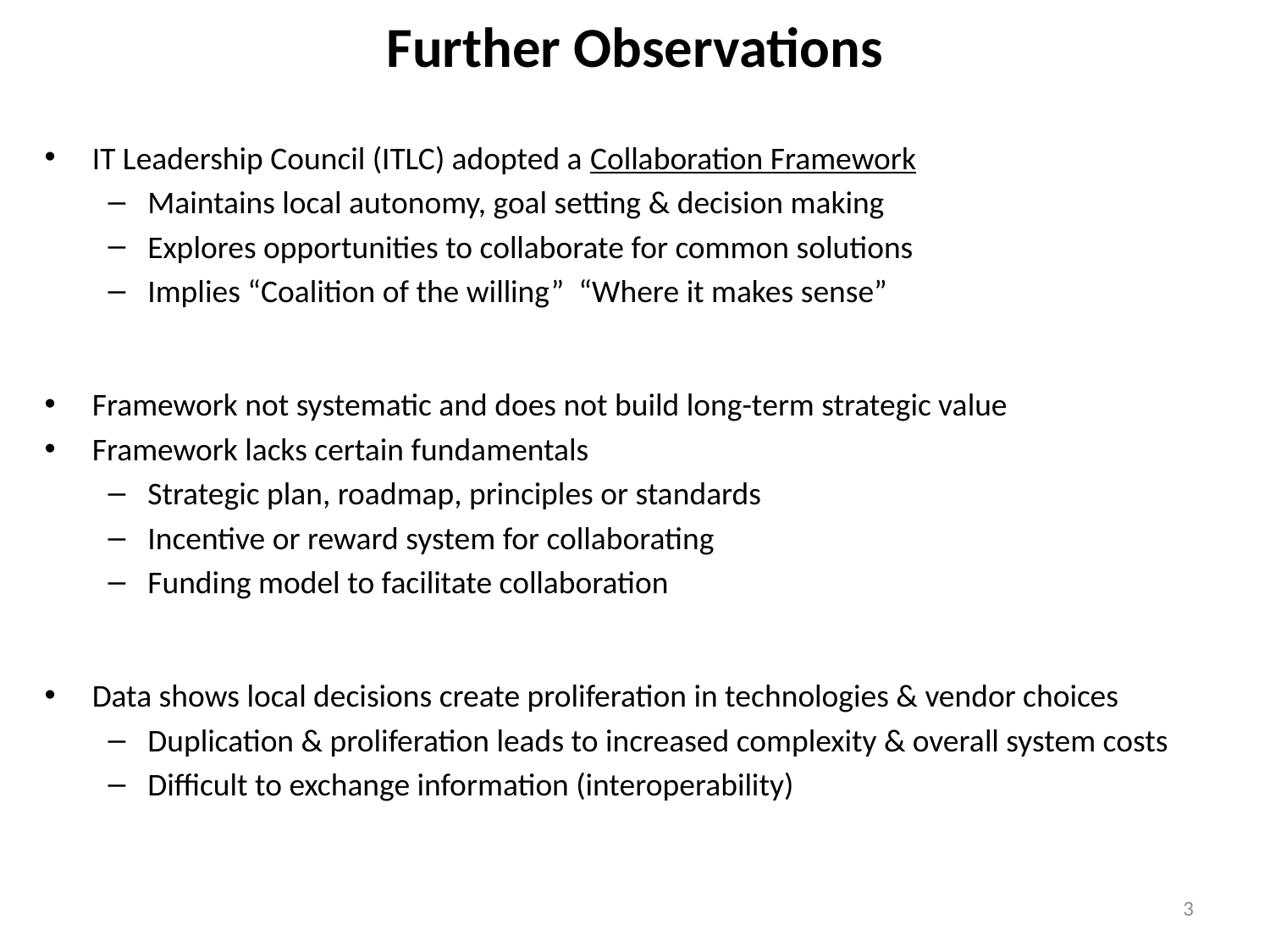

# Further Observations

IT Leadership Council (ITLC) adopted a Collaboration Framework
Maintains local autonomy, goal setting & decision making
Explores opportunities to collaborate for common solutions
Implies “Coalition of the willing”  “Where it makes sense”

Framework not systematic and does not build long-term strategic value
Framework lacks certain fundamentals
Strategic plan, roadmap, principles or standards
Incentive or reward system for collaborating
Funding model to facilitate collaboration

Data shows local decisions create proliferation in technologies & vendor choices
Duplication & proliferation leads to increased complexity & overall system costs
Difficult to exchange information (interoperability)

3